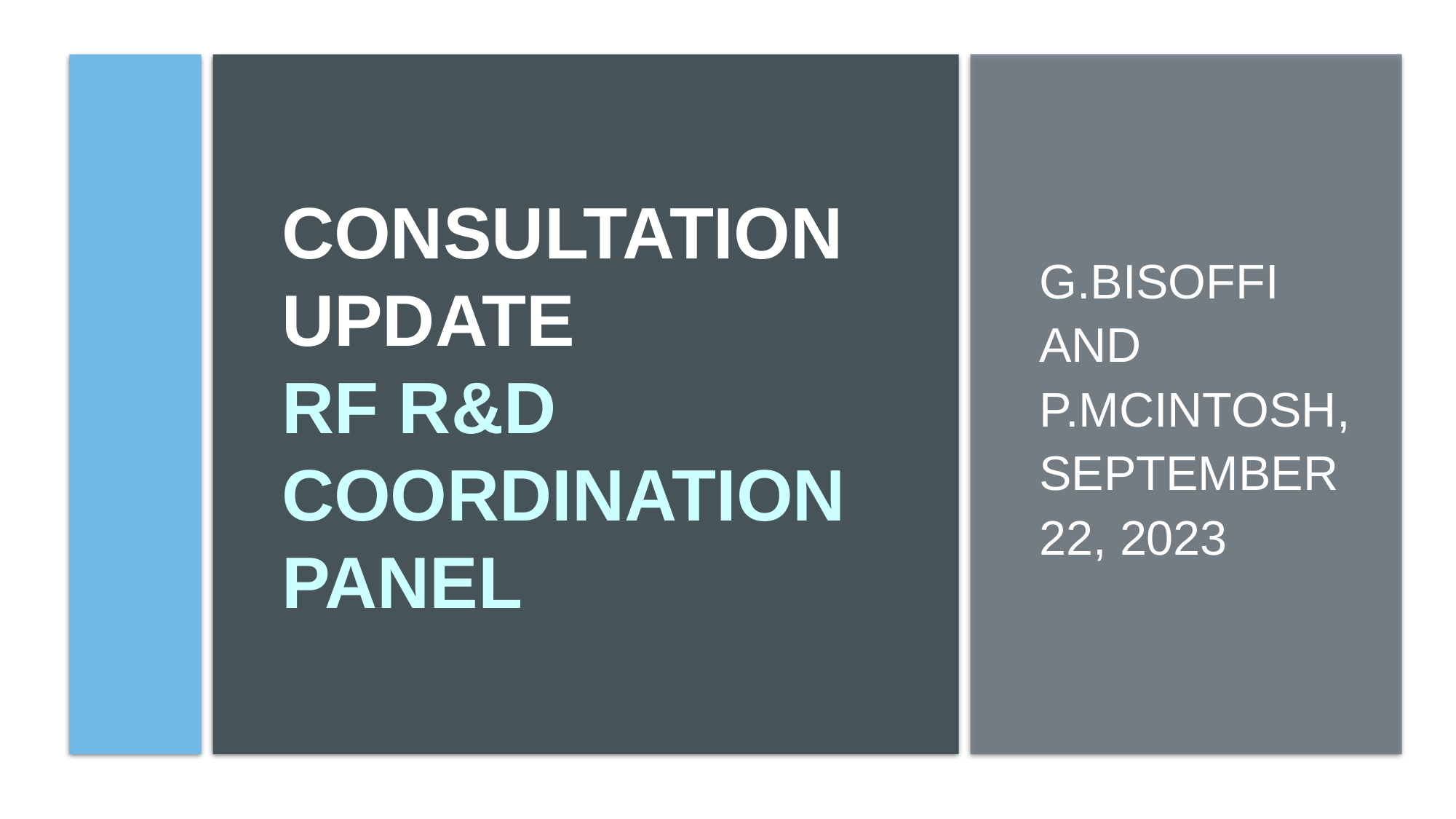

# CONSULTATION UPDATE RF R&D COORDINATION PANEL
g.BISOFFI and P.mcintosh, SEPTEMber 22, 2023